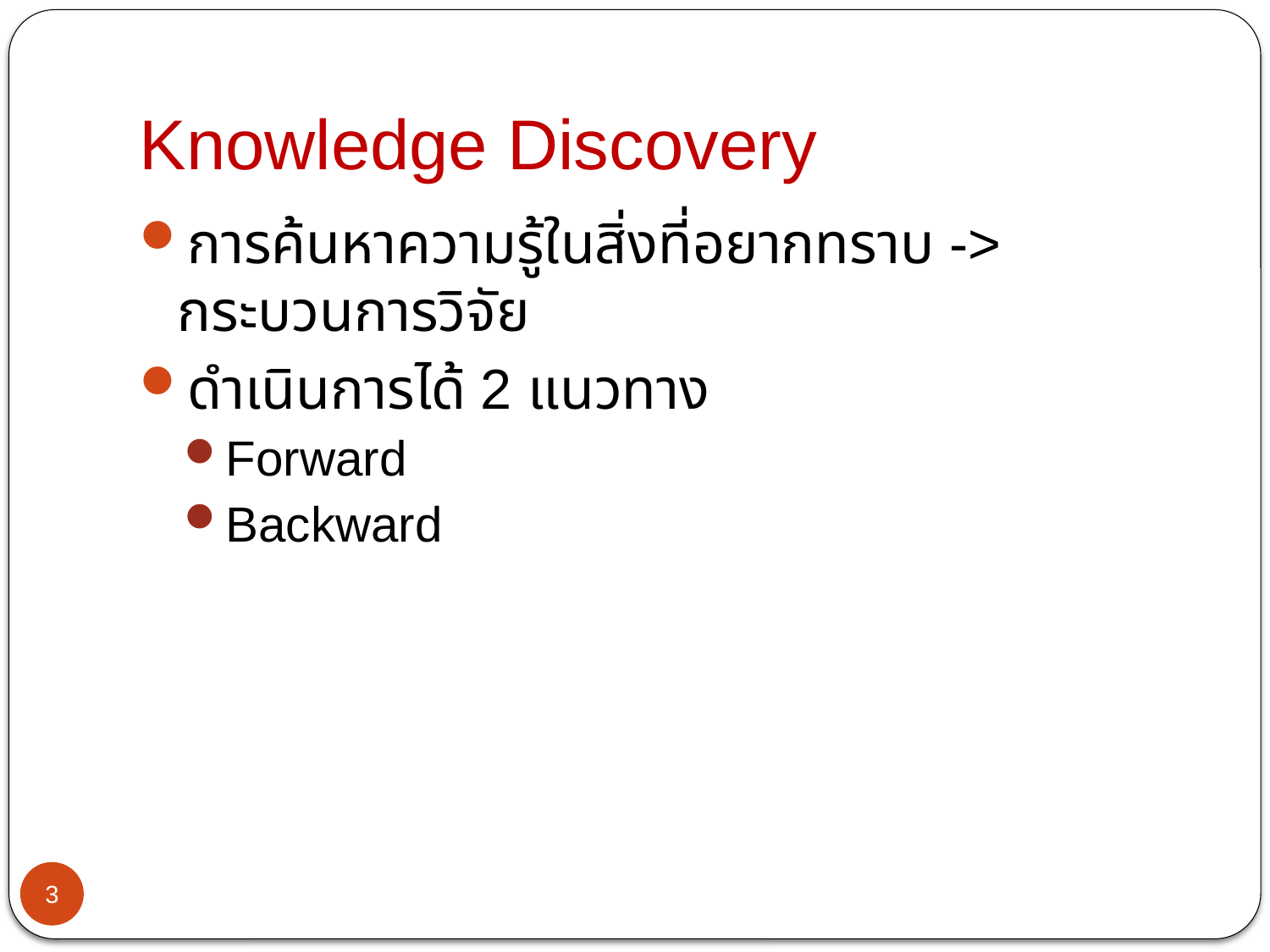

# Knowledge Discovery
การค้นหาความรู้ในสิ่งที่อยากทราบ -> กระบวนการวิจัย
ดำเนินการได้ 2 แนวทาง
Forward
Backward

3